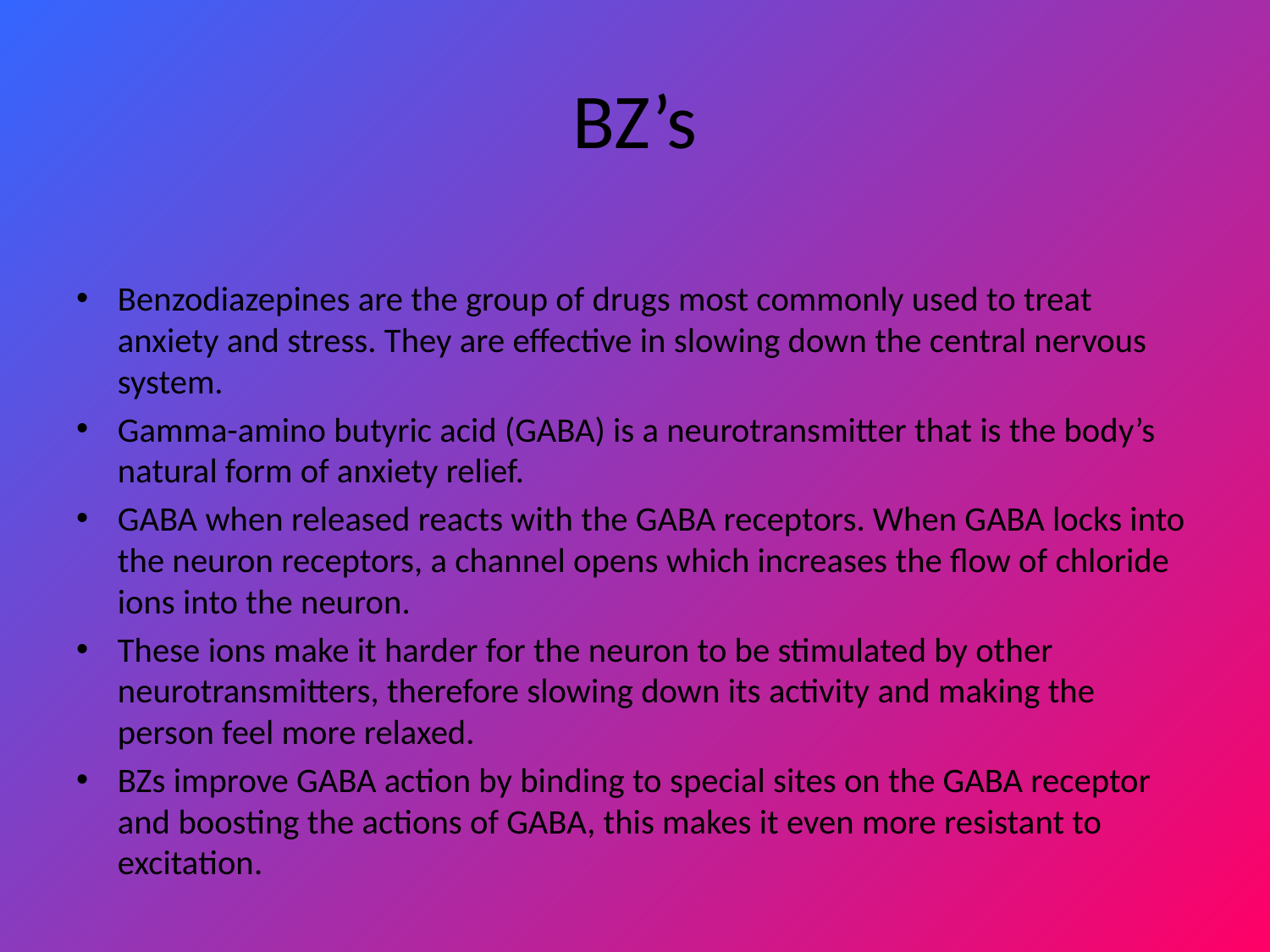

# BZ’s

Benzodiazepines are the group of drugs most commonly used to treat anxiety and stress. They are effective in slowing down the central nervous system.
Gamma-amino butyric acid (GABA) is a neurotransmitter that is the body’s natural form of anxiety relief.
GABA when released reacts with the GABA receptors. When GABA locks into the neuron receptors, a channel opens which increases the flow of chloride ions into the neuron.
These ions make it harder for the neuron to be stimulated by other neurotransmitters, therefore slowing down its activity and making the person feel more relaxed.
BZs improve GABA action by binding to special sites on the GABA receptor and boosting the actions of GABA, this makes it even more resistant to excitation.